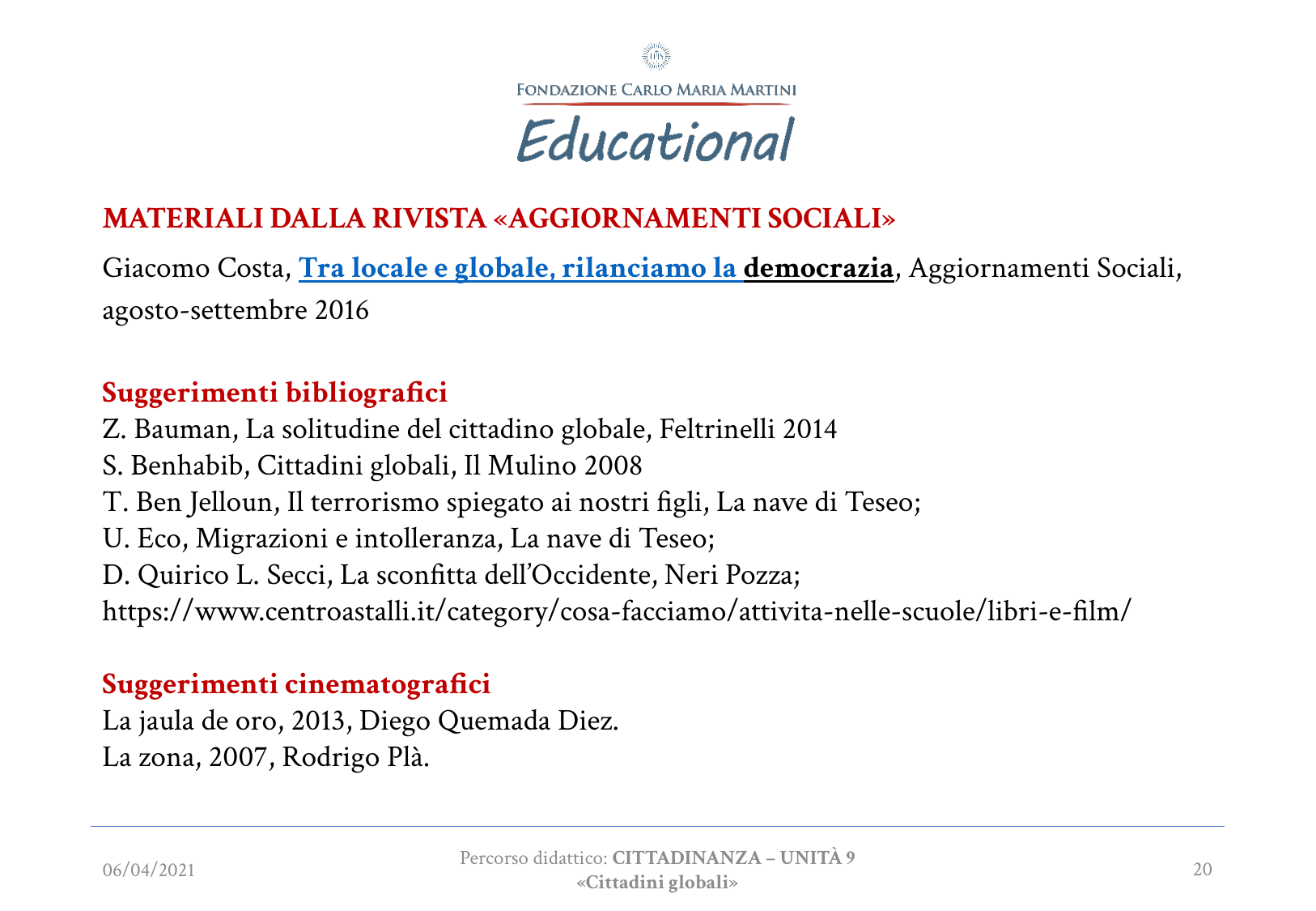

MATERIALI DALLA RIVISTA «AGGIORNAMENTI SOCIALI»
Giacomo Costa, Tra locale e globale, rilanciamo la democrazia, Aggiornamenti Sociali, agosto-settembre 2016

Suggerimenti bibliografici
Z. Bauman, La solitudine del cittadino globale, Feltrinelli 2014
S. Benhabib, Cittadini globali, Il Mulino 2008
T. Ben Jelloun, Il terrorismo spiegato ai nostri figli, La nave di Teseo;
U. Eco, Migrazioni e intolleranza, La nave di Teseo;
D. Quirico L. Secci, La sconfitta dell’Occidente, Neri Pozza;
https://www.centroastalli.it/category/cosa-facciamo/attivita-nelle-scuole/libri-e-film/

Suggerimenti cinematografici
La jaula de oro, 2013, Diego Quemada Diez.
La zona, 2007, Rodrigo Plà.

06/04/2021
Percorso didattico: CITTADINANZA – unità 9 «Cittadini globali»
20